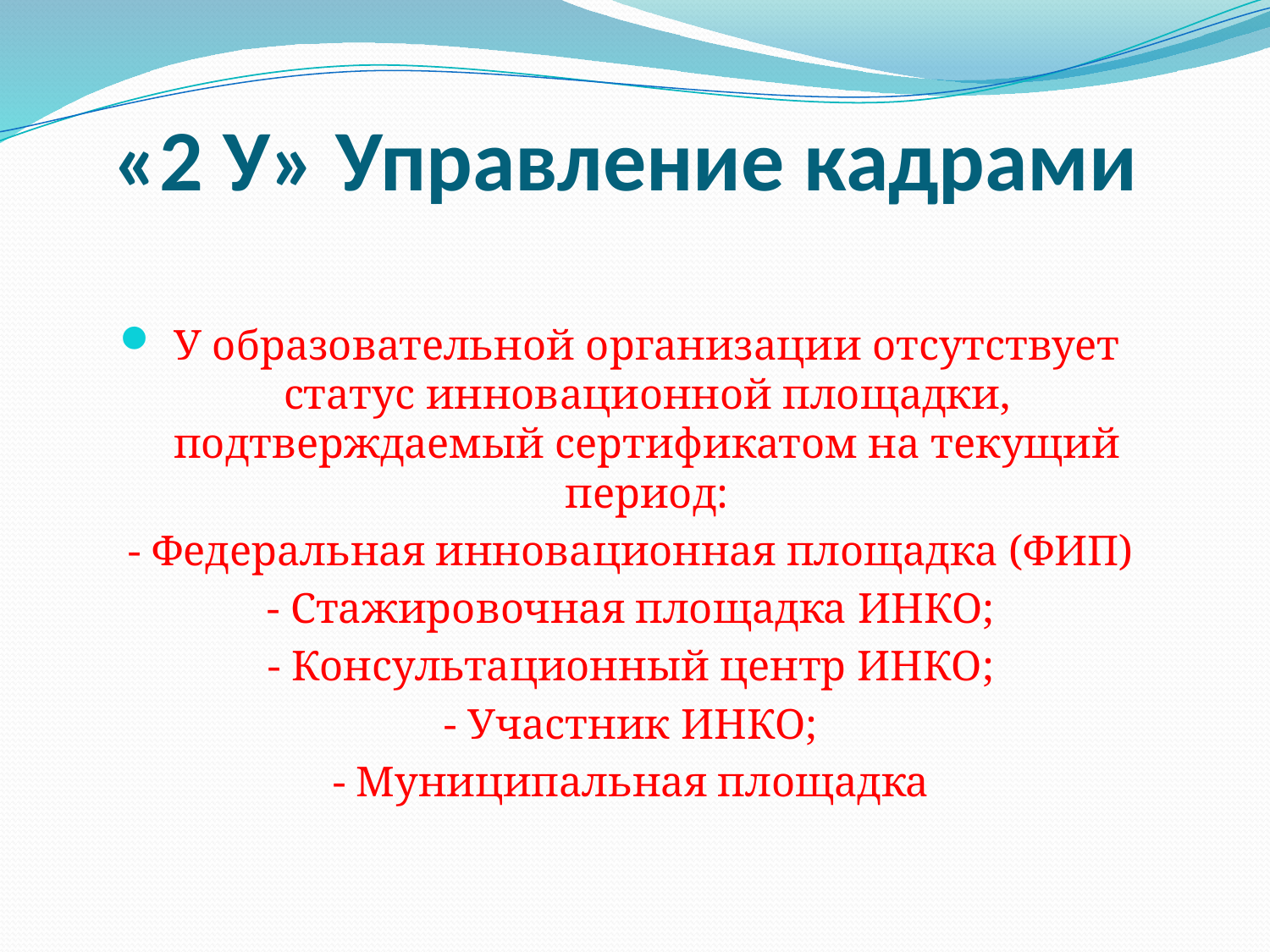

# «2 У» Управление кадрами

У образовательной организации отсутствует статус инновационной площадки, подтверждаемый сертификатом на текущий период:
- Федеральная инновационная площадка (ФИП)
- Стажировочная площадка ИНКО;
- Консультационный центр ИНКО;
- Участник ИНКО;
- Муниципальная площадка